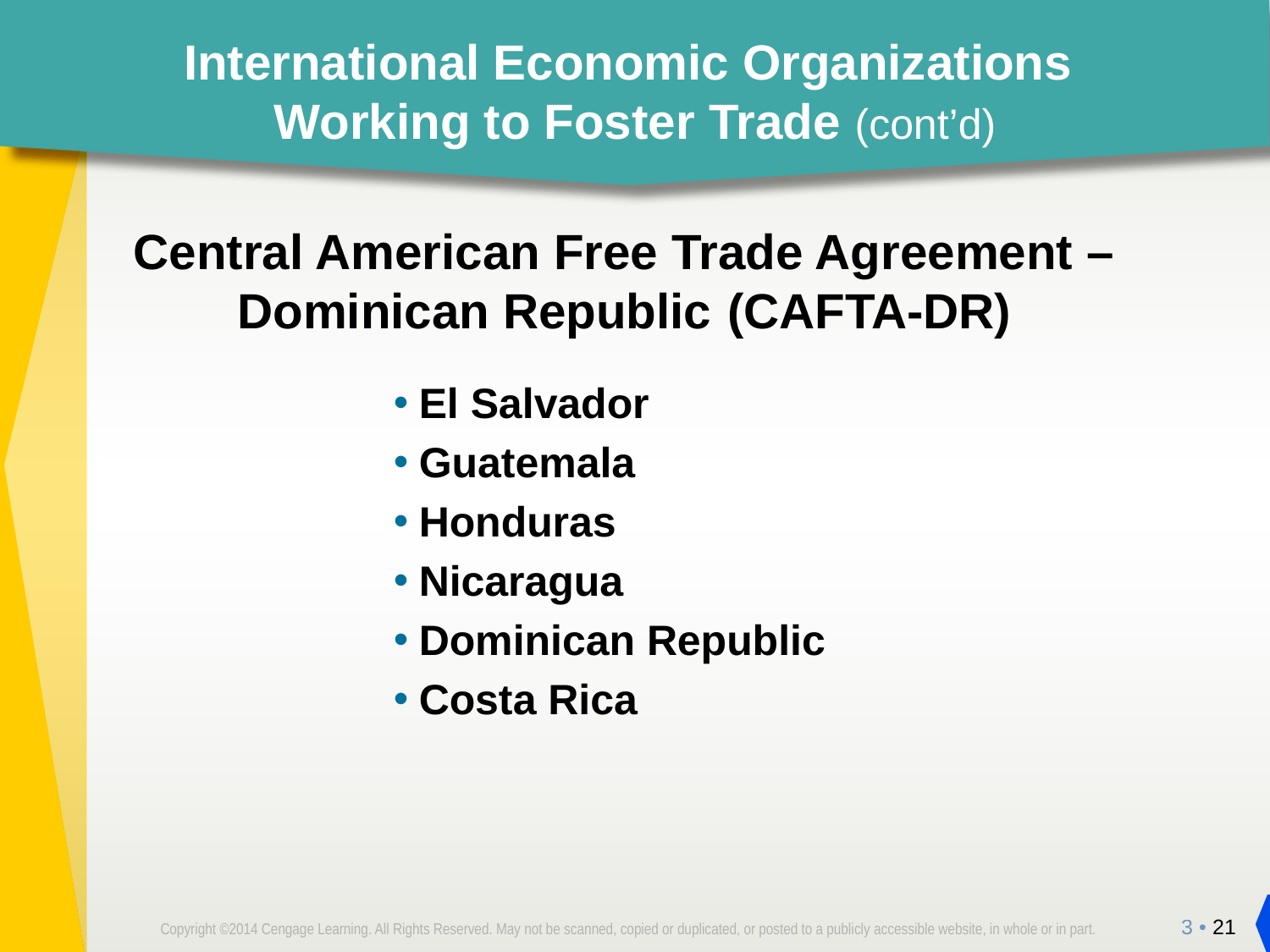

# International Economic Organizations Working to Foster Trade (cont’d)
Central American Free Trade Agreement – Dominican Republic (CAFTA-DR)
El Salvador
Guatemala
Honduras
Nicaragua
Dominican Republic
Costa Rica
3 • 21